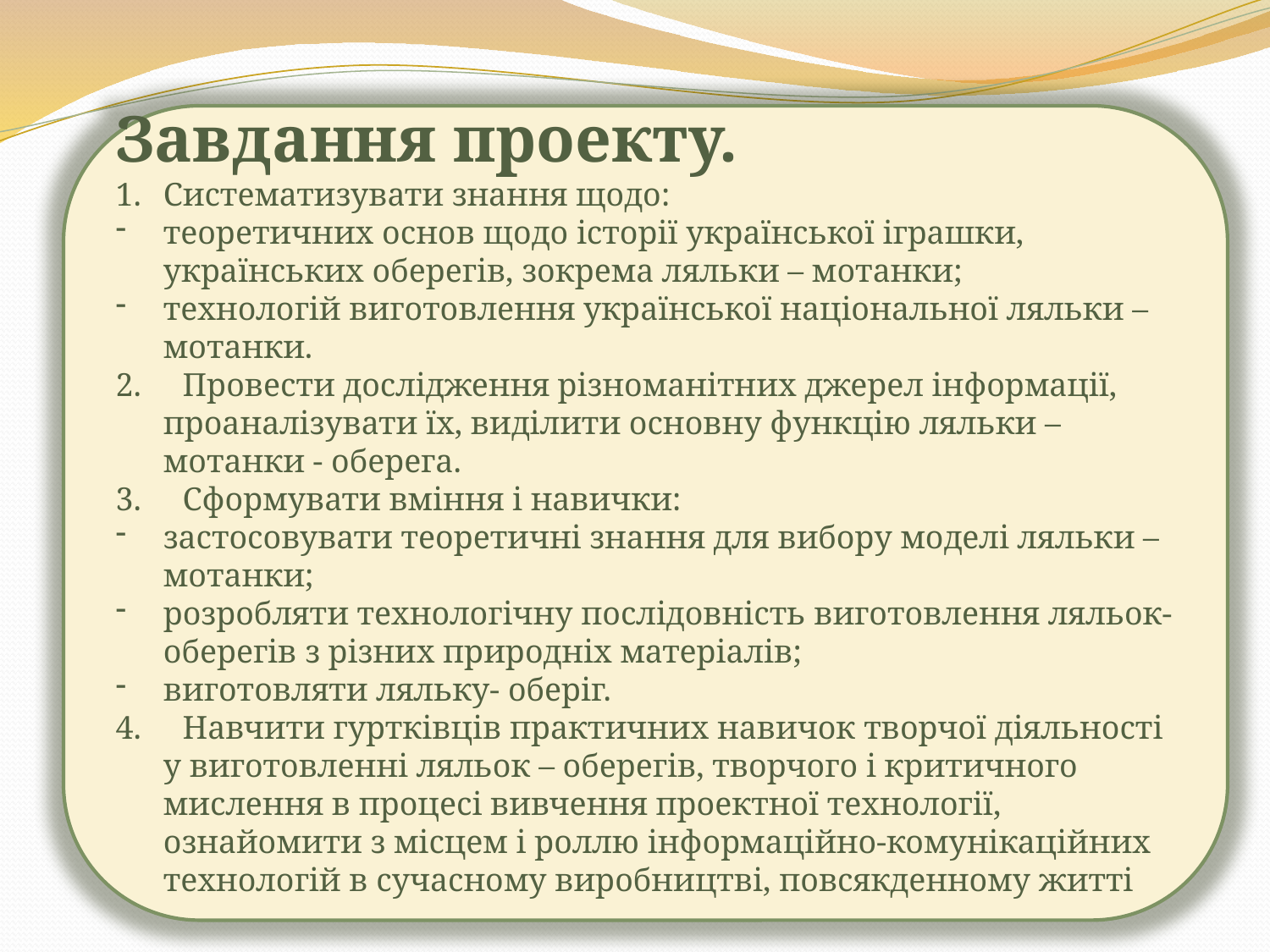

Завдання проекту.
Систематизувати знання щодо:
теоретичних основ щодо історії української іграшки, українських оберегів, зокрема ляльки – мотанки;
технологій виготовлення української національної ляльки – мотанки.
2.     Провести дослідження різноманітних джерел інформації, проаналізувати їх, виділити основну функцію ляльки – мотанки - оберега.
3.     Сформувати вміння і навички:
застосовувати теоретичні знання для вибору моделі ляльки – мотанки;
розробляти технологічну послідовність виготовлення ляльок-оберегів з різних природніх матеріалів;
виготовляти ляльку- оберіг.
4.     Навчити гуртківців практичних навичок творчої діяльності у виготовленні ляльок – оберегів, творчого і критичного мислення в процесі вивчення проектної технології, ознайомити з місцем і роллю інформаційно-комунікаційних технологій в сучасному виробництві, повсякденному житті